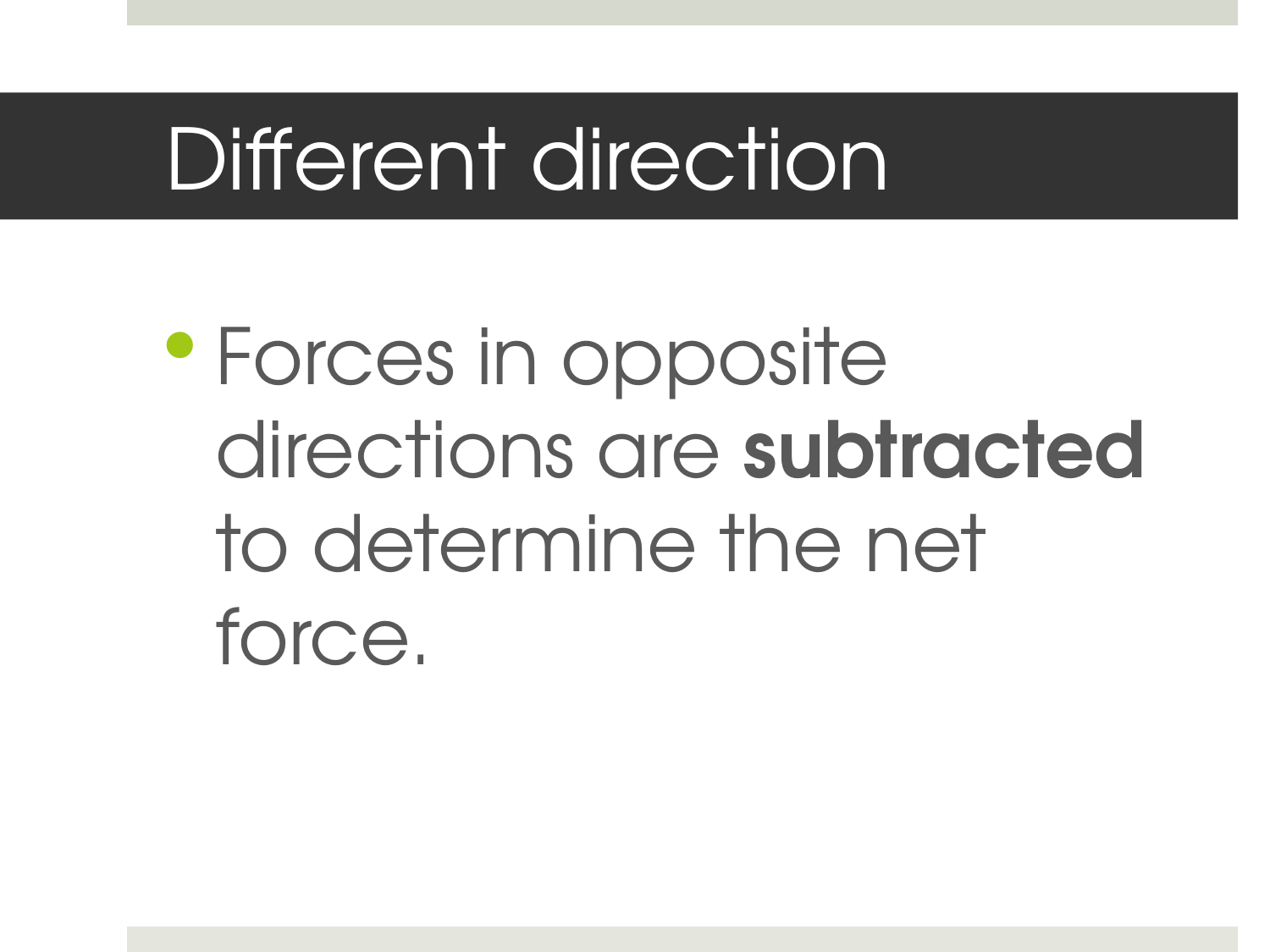

# Different direction
Forces in opposite directions are subtracted to determine the net force.